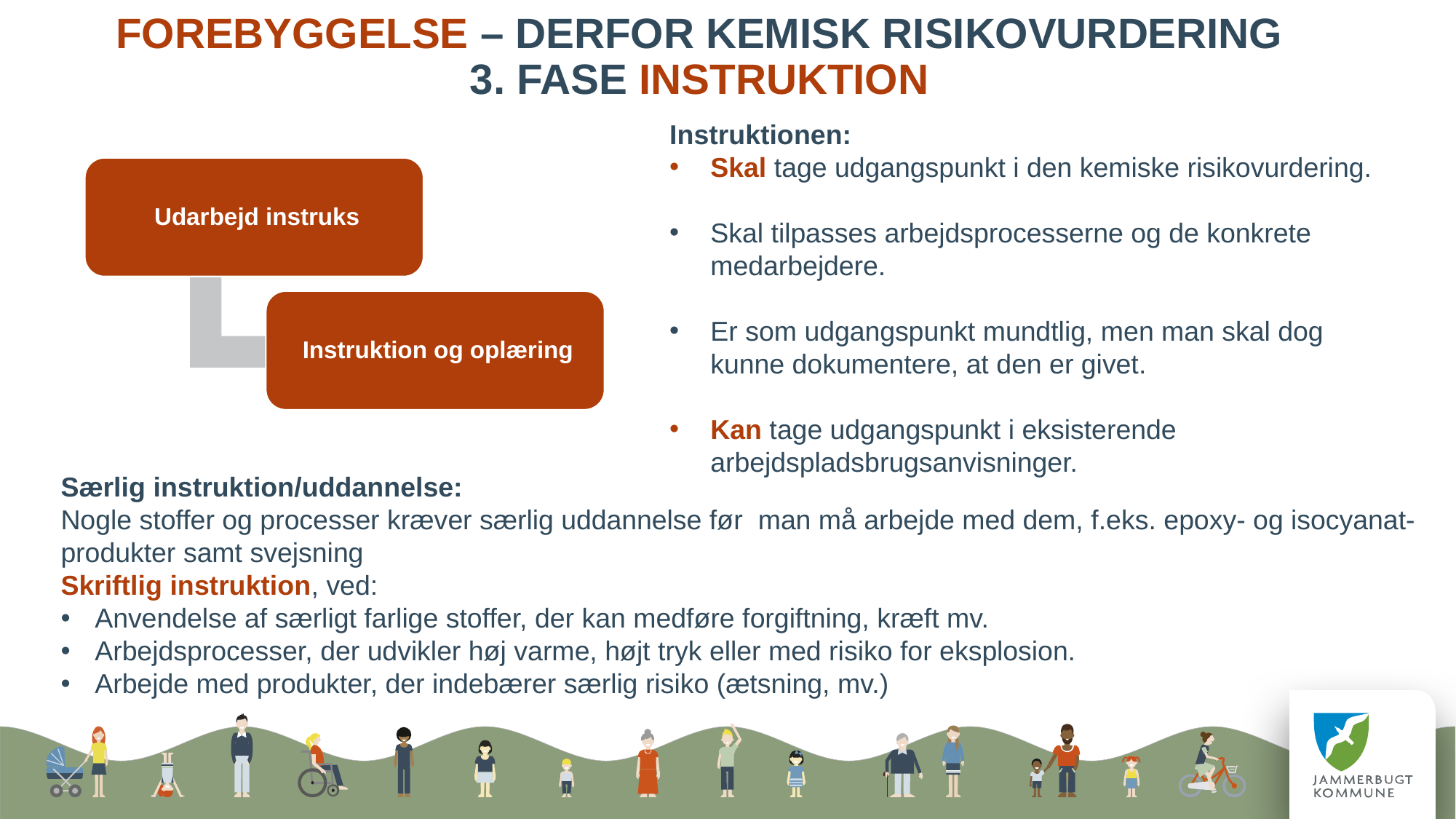

Forebyggelse – derfor Kemisk risikovurdering
3. Fase Instruktion
Udarbejd instruks
Instruktion og oplæring
Instruktionen:
Skal tage udgangspunkt i den kemiske risikovurdering.
Skal tilpasses arbejdsprocesserne og de konkrete medarbejdere.
Er som udgangspunkt mundtlig, men man skal dog kunne dokumentere, at den er givet.
Kan tage udgangspunkt i eksisterende arbejdspladsbrugsanvisninger.
Særlig instruktion/uddannelse:
Nogle stoffer og processer kræver særlig uddannelse før  man må arbejde med dem, f.eks. epoxy- og isocyanat-produkter samt svejsning
Skriftlig instruktion, ved:
Anvendelse af særligt farlige stoffer, der kan medføre forgiftning, kræft mv.
Arbejdsprocesser, der udvikler høj varme, højt tryk eller med risiko for eksplosion.
Arbejde med produkter, der indebærer særlig risiko (ætsning, mv.)